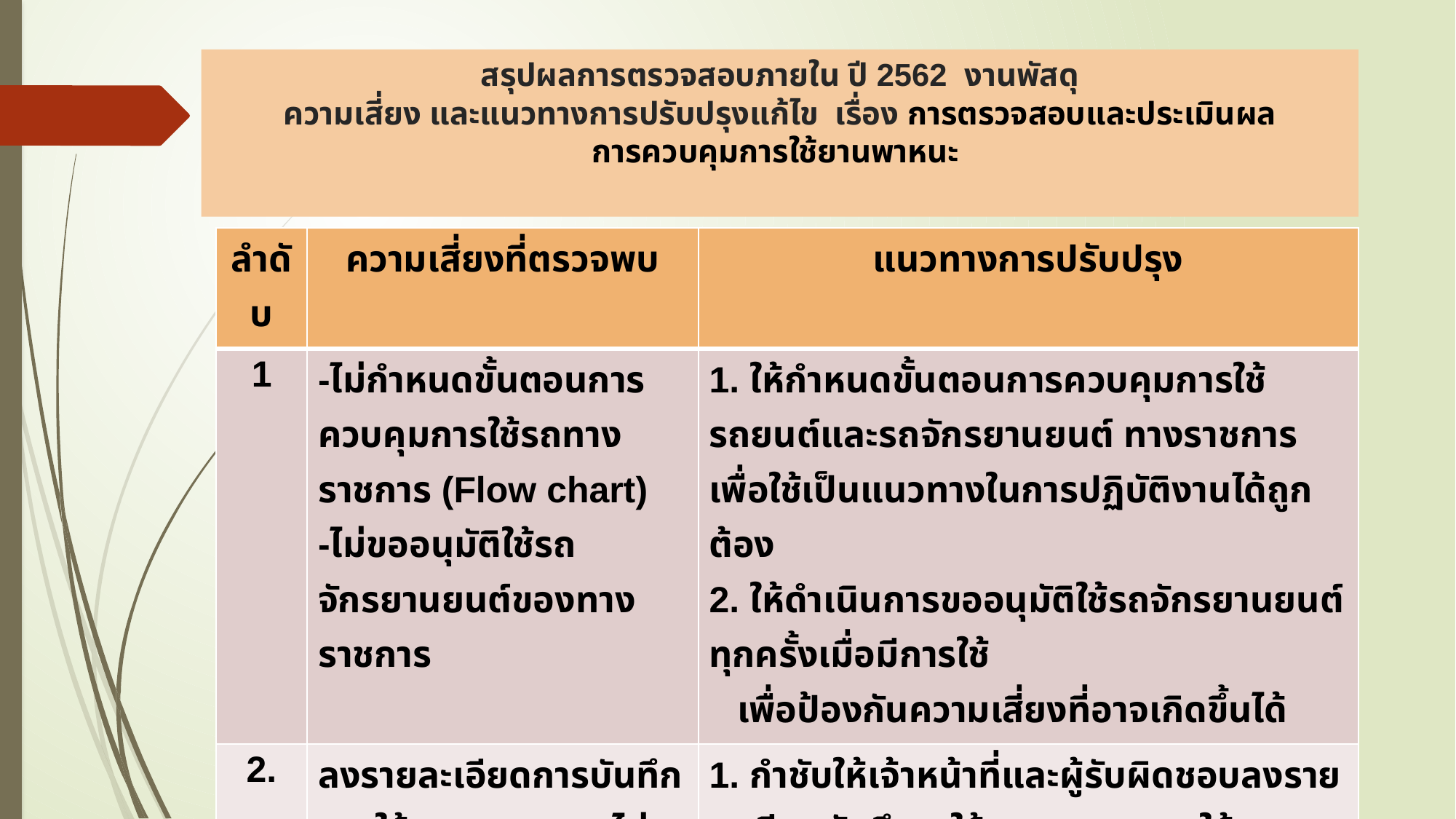

# สรุปผลการตรวจสอบภายใน ปี 2562  งานพัสดุ ความเสี่ยง และแนวทางการปรับปรุงแก้ไข  เรื่อง การตรวจสอบและประเมินผล การควบคุมการใช้ยานพาหนะ
| ลำดับ | ความเสี่ยงที่ตรวจพบ | แนวทางการปรับปรุง |
| --- | --- | --- |
| 1 | -ไม่กำหนดขั้นตอนการควบคุมการใช้รถทางราชการ (Flow chart) -ไม่ขออนุมัติใช้รถจักรยานยนต์ของทางราชการ | 1. ให้กำหนดขั้นตอนการควบคุมการใช้รถยนต์และรถจักรยานยนต์ ทางราชการ เพื่อใช้เป็นแนวทางในการปฏิบัติงานได้ถูกต้อง 2. ให้ดำเนินการขออนุมัติใช้รถจักรยานยนต์ทุกครั้งเมื่อมีการใช้ เพื่อป้องกันความเสี่ยงที่อาจเกิดขึ้นได้ |
| 2. | ลงรายละเอียดการบันทึกการใช้รถทาราชการ ไม่ครบถ้วน เช่น ไม่ลงเลขไมล์รถออกและกลับ วันและเวลาที่ใช้รถ เป็นต้น | 1. กำชับให้เจ้าหน้าที่และผู้รับผิดชอบลงรายละเอียดบันทึการใช้รถทางราชการให้ครบถ้วน ตามแบบรูปที่กำหนด เพื่อให้สามารถตรวจสอบการใช้รถทางราชการและสอดคล้องกับบันทึกการขอใช้รถทางราชการ เป็นการป้องกันการนำรถทางราชการไปใช้โดยไม่ได้รับอนุญาต อาจเกิดความเสียหายต่อทรัพย์สินทางราชการได้ |